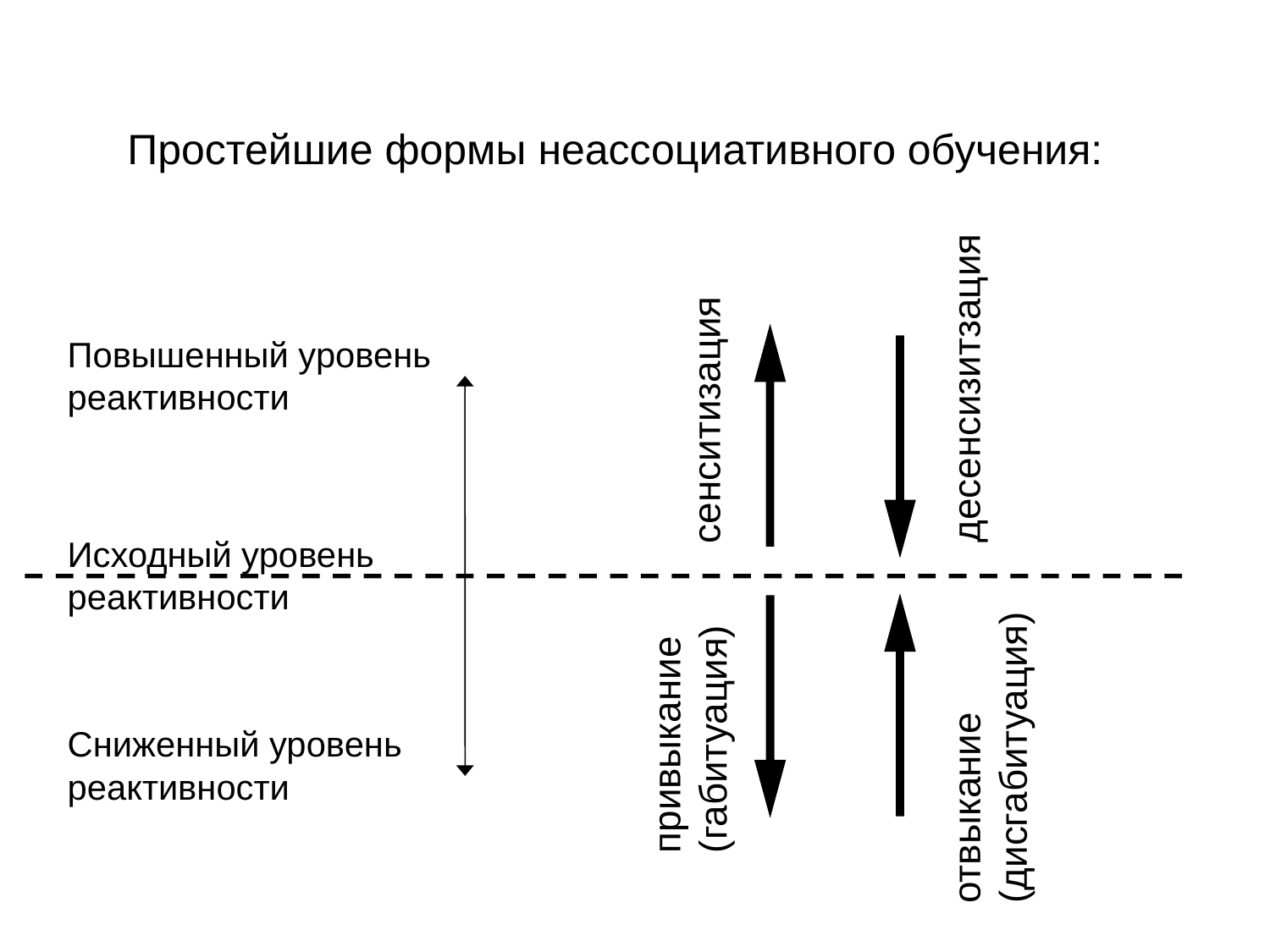

Простейшие формы неассоциативного обучения:
Повышенный уровень реактивности
десенсизитзация

сенситизация

Исходный уровень реактивности

привыкание (габитуация)

отвыкание (дисгабитуация)
Сниженный уровень реактивности